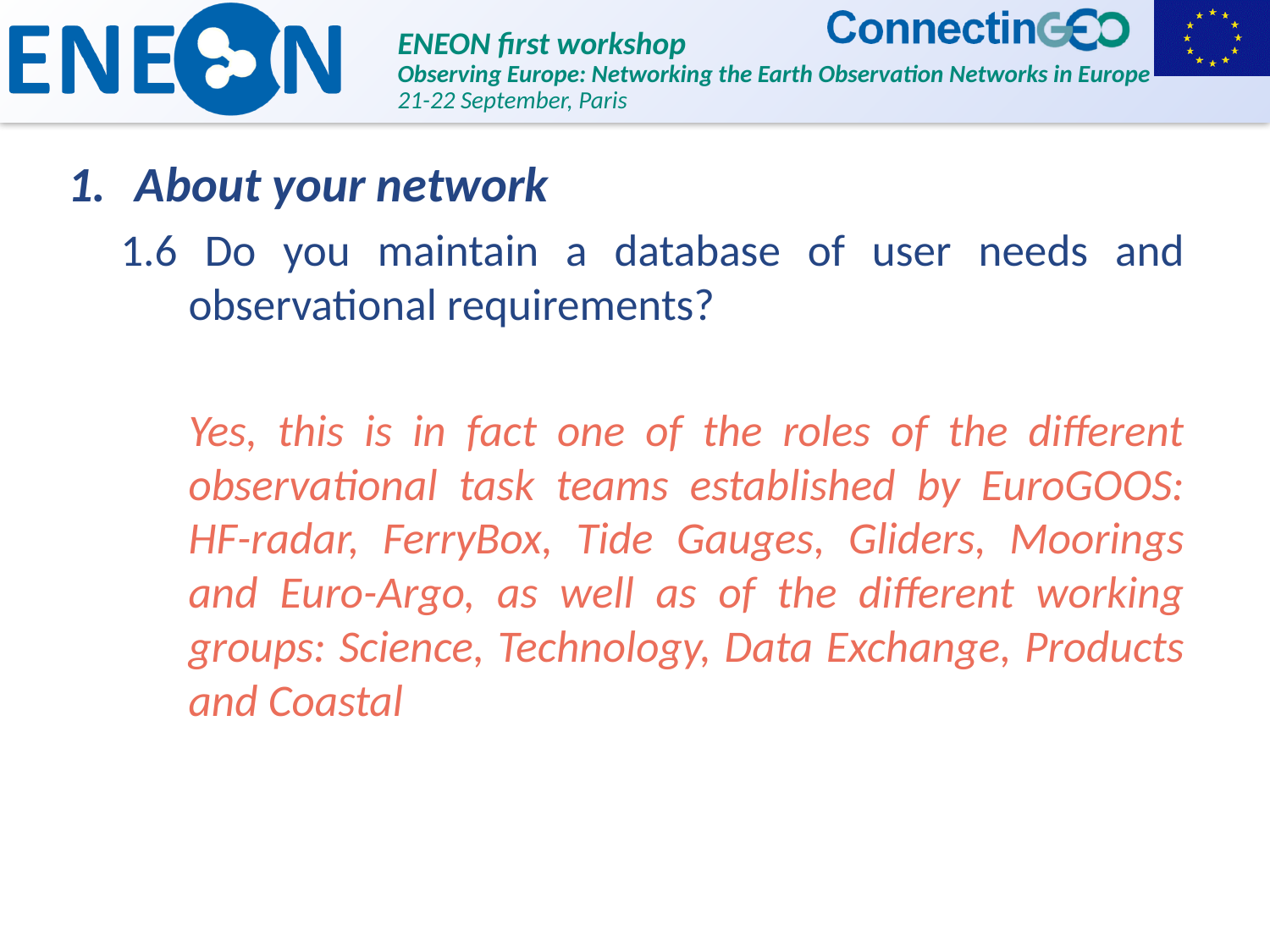

About your network
1.6 Do you maintain a database of user needs and observational requirements?

	Yes, this is in fact one of the roles of the different observational task teams established by EuroGOOS: HF-radar, FerryBox, Tide Gauges, Gliders, Moorings and Euro-Argo, as well as of the different working groups: Science, Technology, Data Exchange, Products and Coastal